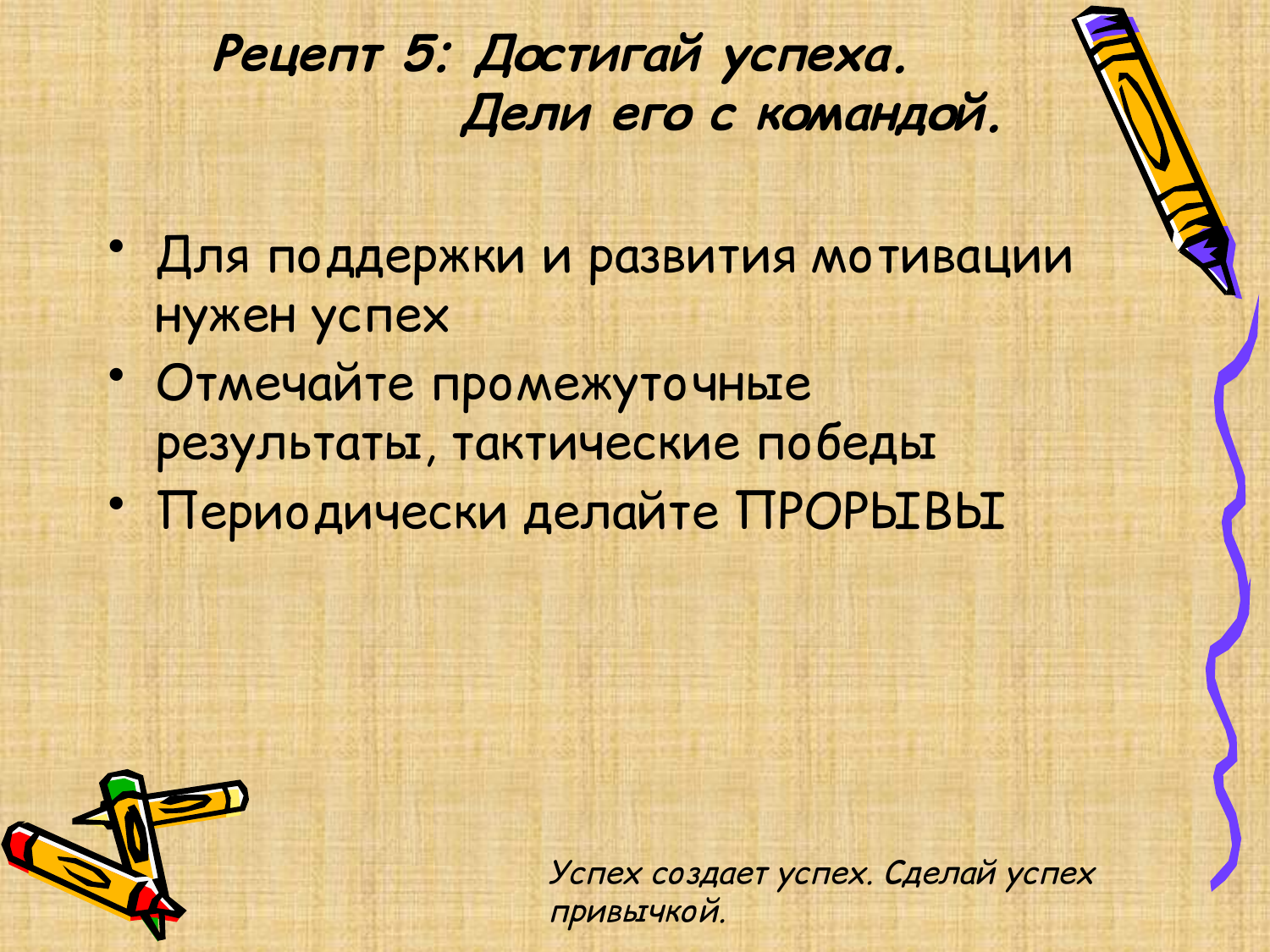

# Рецепт 5: Достигай успеха. Дели его с командой.
Для поддержки и развития мотивации нужен успех
Отмечайте промежуточные результаты, тактические победы
Периодически делайте ПРОРЫВЫ

Успех создает успех. Сделай успех привычкой.